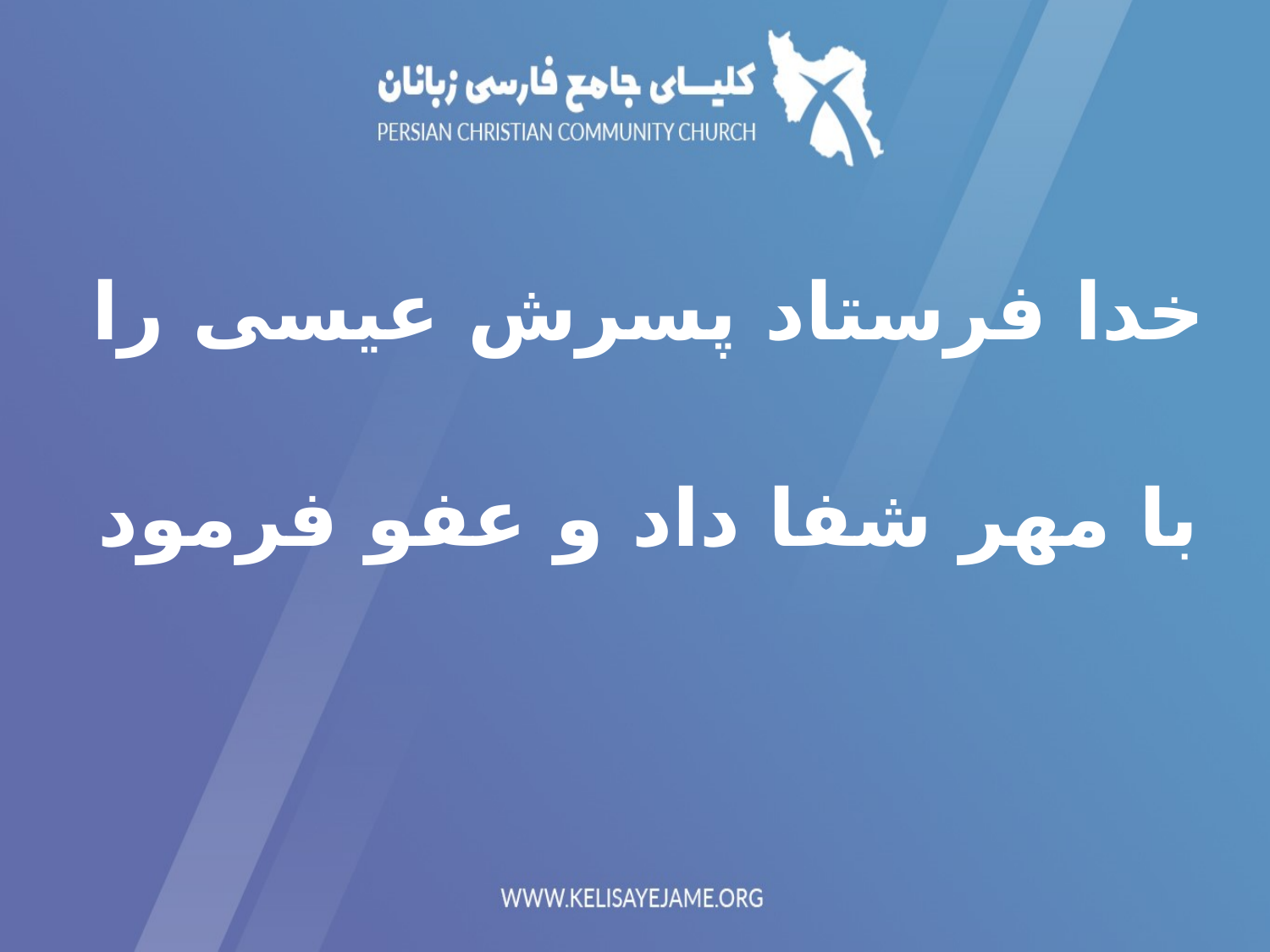

خدا فرستاد پسرش عیسی را
با مهر شفا داد و عفو فرمود